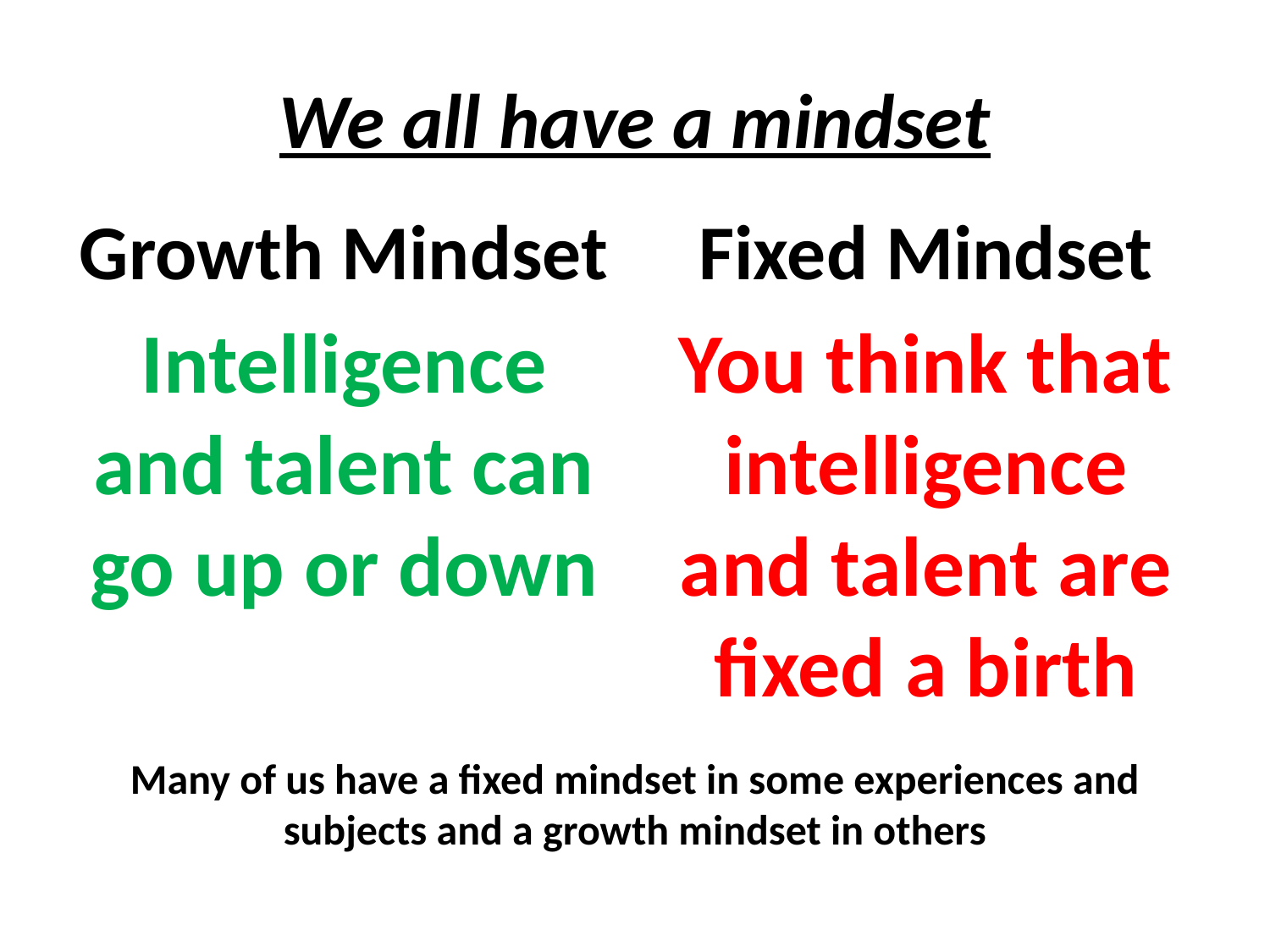

# We all have a mindset
Growth Mindset
Fixed Mindset
Intelligence and talent can go up or down

You think that intelligence and talent are fixed a birth

Many of us have a fixed mindset in some experiences and subjects and a growth mindset in others